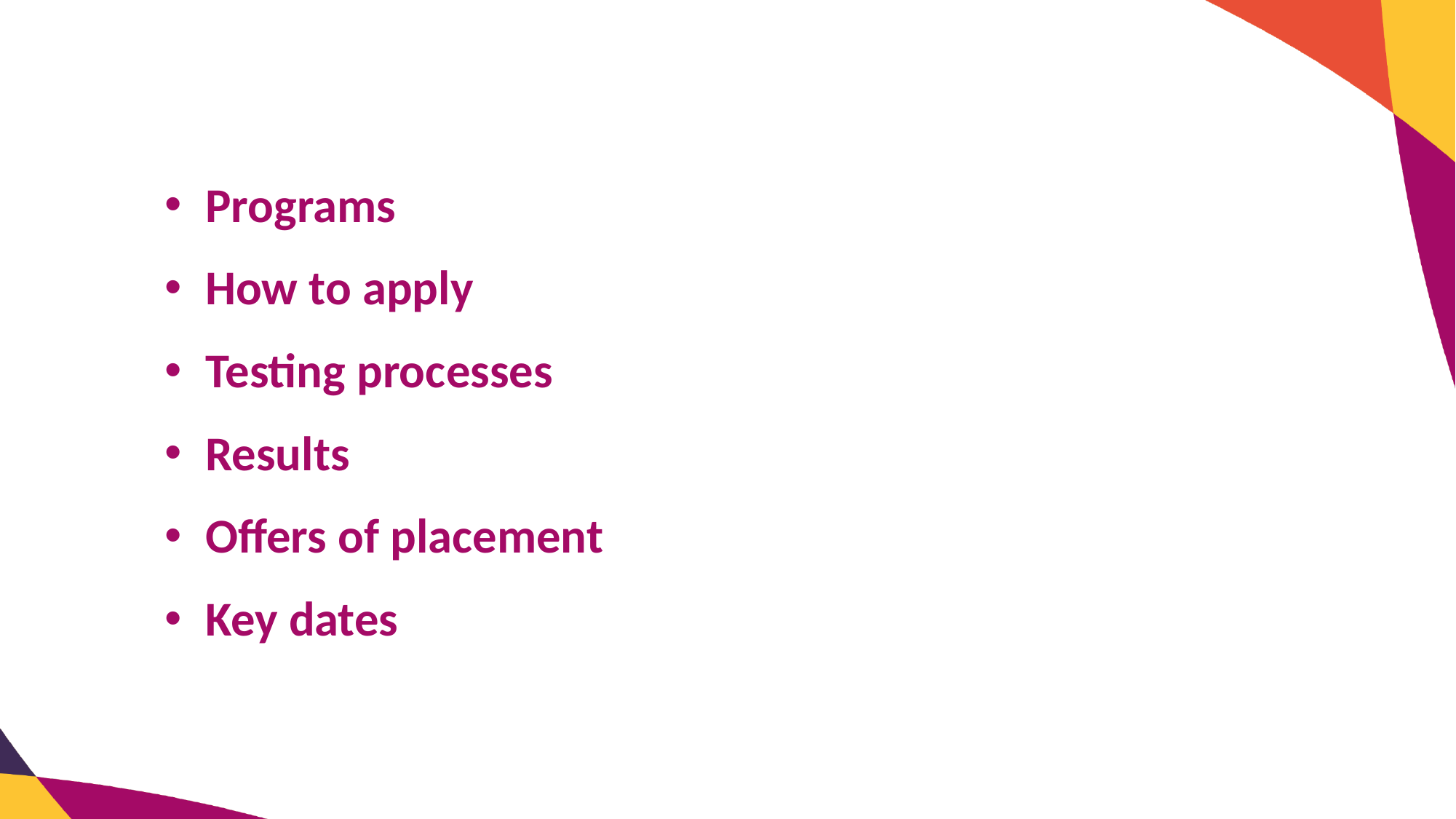

Programs
How to apply
Testing processes
Results
Offers of placement
Key dates